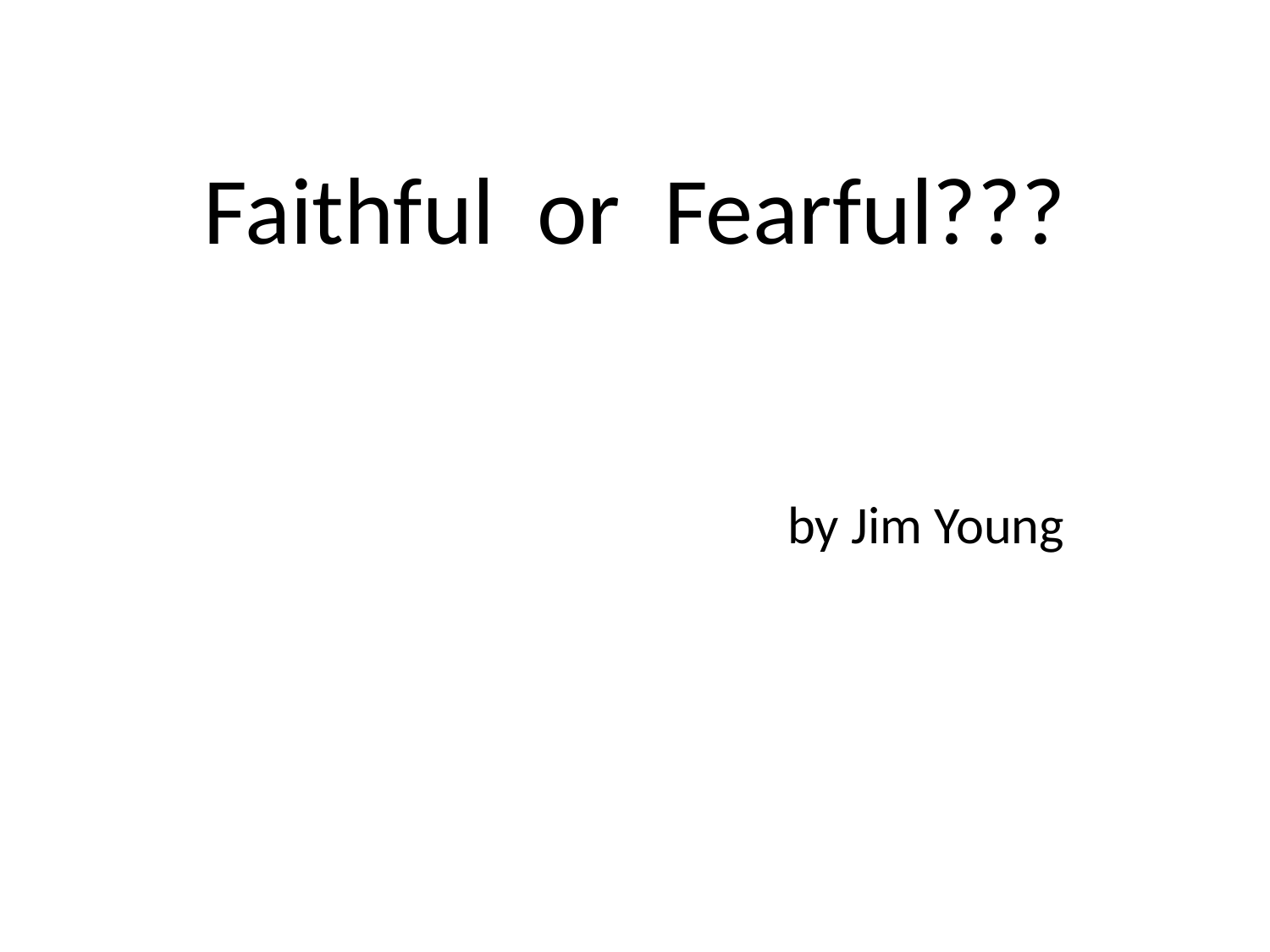

#

Faithful  or  Fearful???

                                                         by Jim Young